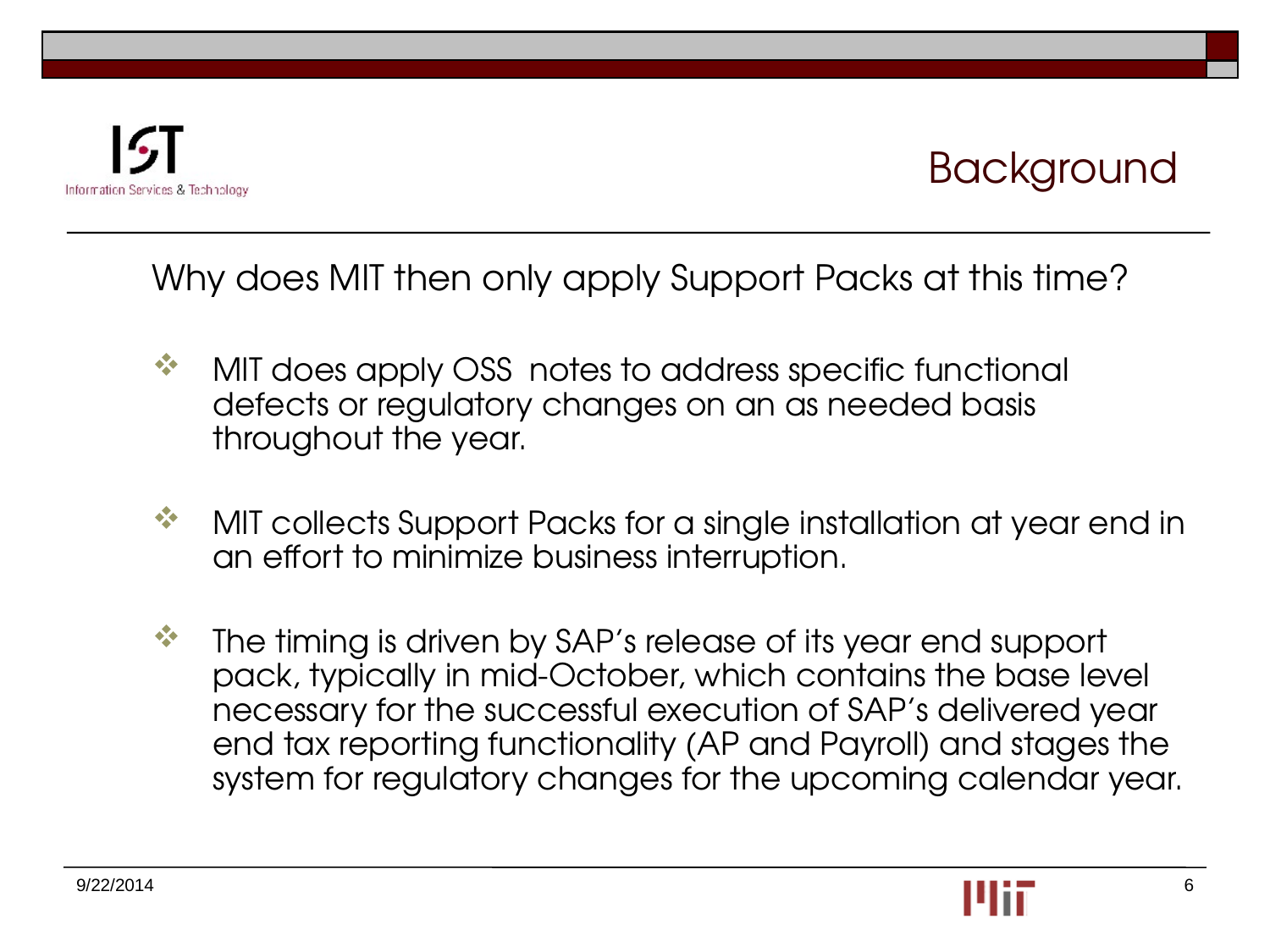

# Background
	Why does MIT then only apply Support Packs at this time?

MIT does apply OSS  notes to address specific functional defects or regulatory changes on an as needed basis throughout the year.

MIT collects Support Packs for a single installation at year end in an effort to minimize business interruption.

The timing is driven by SAP’s release of its year end support pack, typically in mid-October, which contains the base level necessary for the successful execution of SAP’s delivered year end tax reporting functionality (AP and Payroll) and stages the system for regulatory changes for the upcoming calendar year.

9/22/2014
6